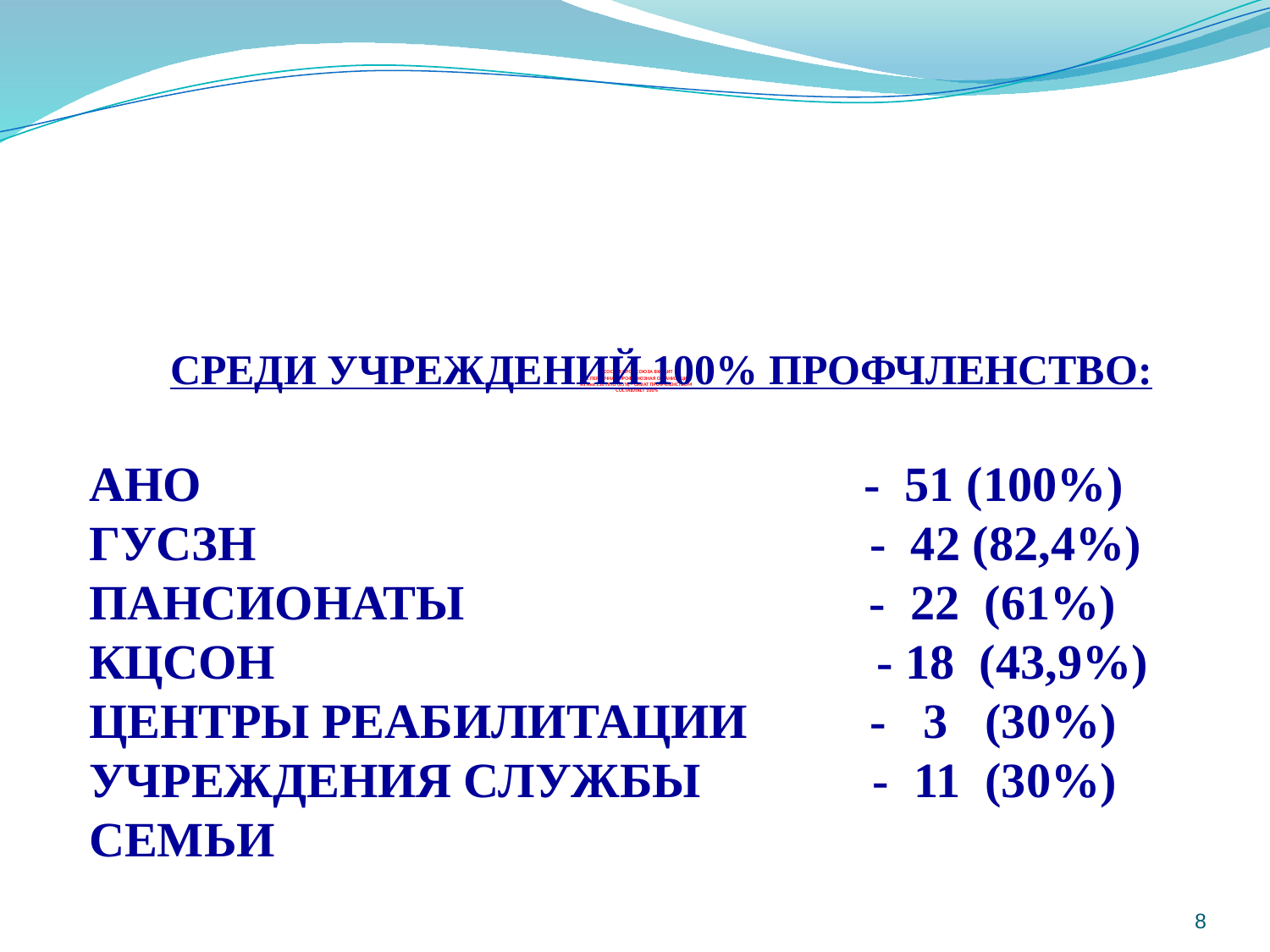

# В СОСТАВ ПРОФСОЮЗА ВХОДИТ 231 ПЕРВИЧНАЯ ПРОФСОЮЗНАЯ ОРГАНИЗАЦИЯ, из них 150 ППО (65%) - ОХВАТ ПРОФЧЛЕНСТВОМ СОСТАВЛЯЕТ 100%
     СРЕДИ УЧРЕЖДЕНИЙ 100% ПРОФЧЛЕНСТВО:

     АНО                                                      -  51 (100%)
     ГУСЗН                                                  -  42 (82,4%)
     ПАНСИОНАТЫ                                 -  22  (61%)
     КЦСОН                                                 - 18  (43,9%)
     ЦЕНТРЫ РЕАБИЛИТАЦИИ          -   3   (30%)
     УЧРЕЖДЕНИЯ СЛУЖБЫ              -  11  (30%)
     СЕМЬИ
8